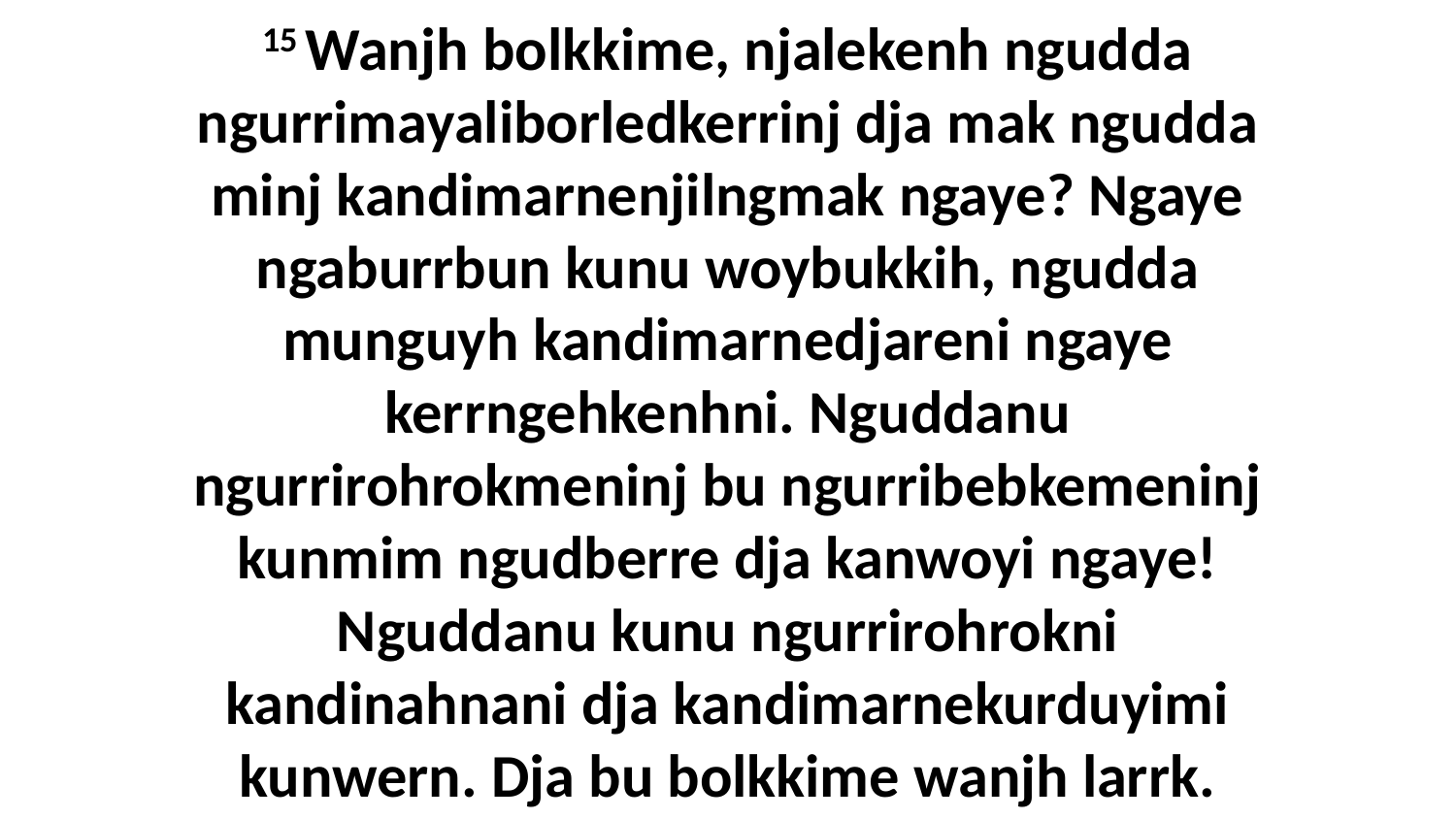

15 Wanjh bolkkime, njalekenh ngudda ngurrimayaliborledkerrinj dja mak ngudda minj kandimarnenjilngmak ngaye? Ngaye ngaburrbun kunu woybukkih, ngudda munguyh kandimarnedjareni ngaye kerrngehkenhni. Nguddanu ngurrirohrokmeninj bu ngurribebkemeninj kunmim ngudberre dja kanwoyi ngaye! Nguddanu kunu ngurrirohrokni kandinahnani dja kandimarnekurduyimi kunwern. Dja bu bolkkime wanjh larrk.